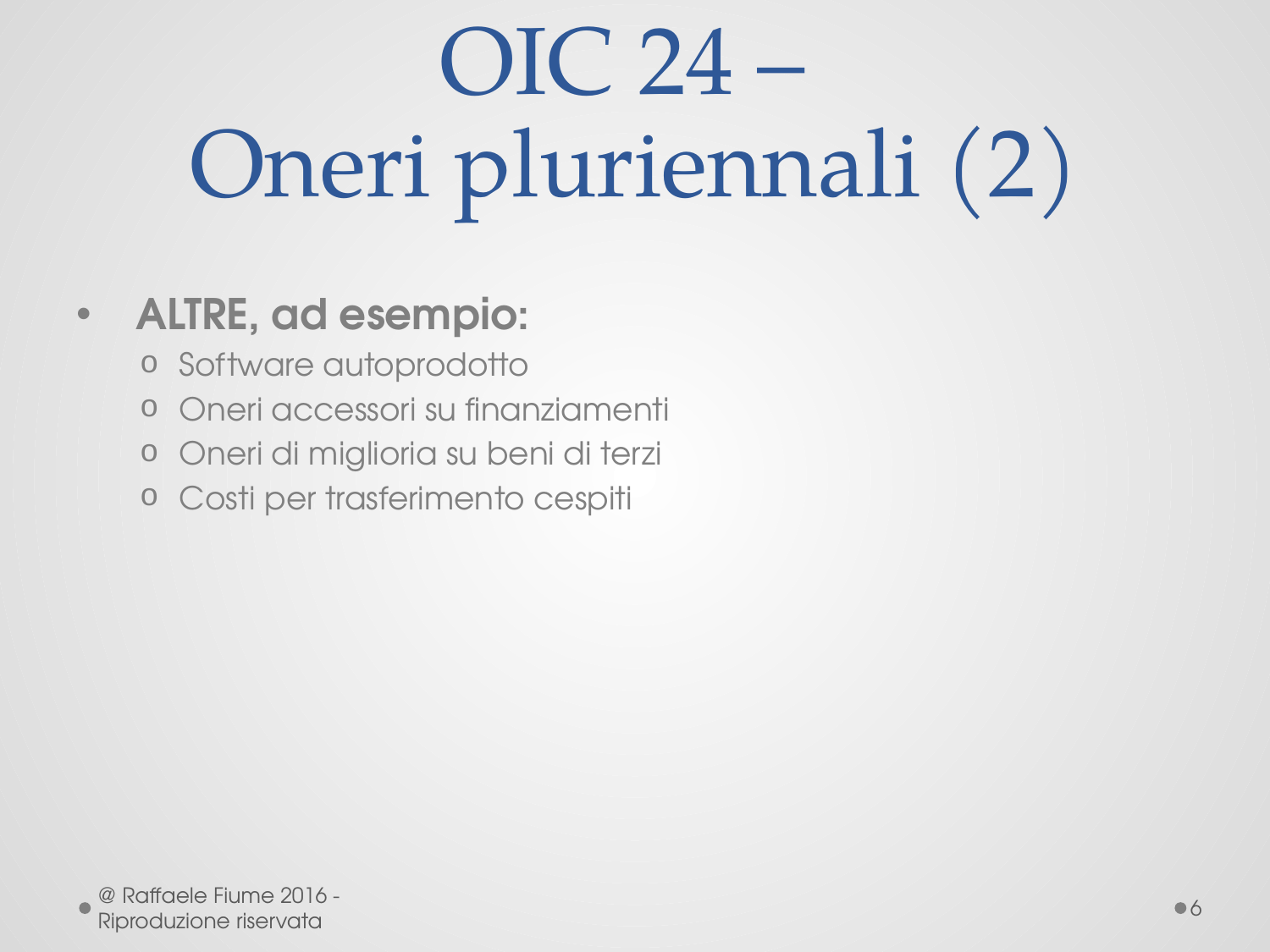

# OIC 24 – Oneri pluriennali (2)

 ALTRE, ad esempio:
Software autoprodotto
Oneri accessori su finanziamenti
Oneri di miglioria su beni di terzi
Costi per trasferimento cespiti

@ Raffaele Fiume 2016 - Riproduzione riservata
6